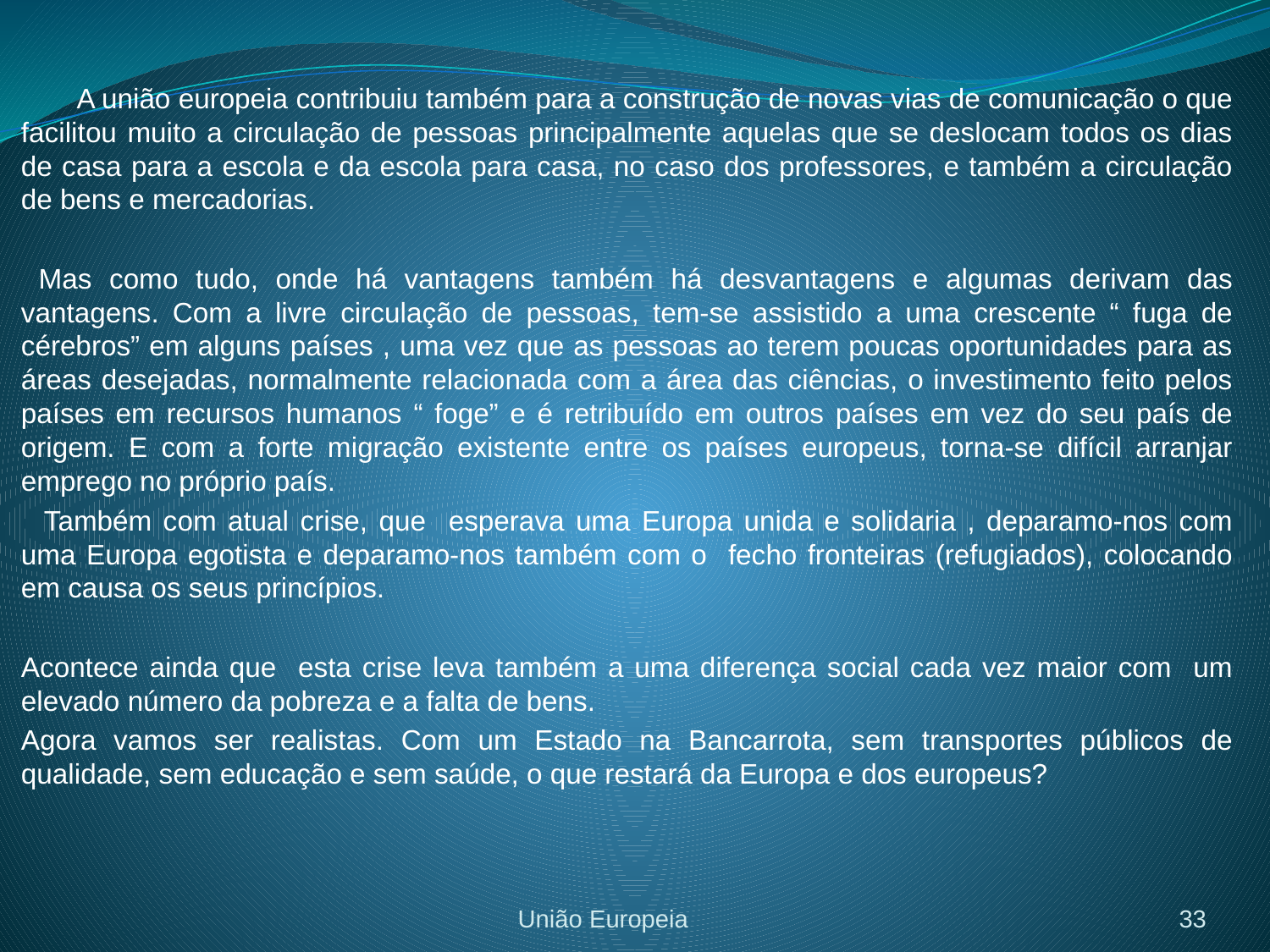

A união europeia contribuiu também para a construção de novas vias de comunicação o que facilitou muito a circulação de pessoas principalmente aquelas que se deslocam todos os dias de casa para a escola e da escola para casa, no caso dos professores, e também a circulação de bens e mercadorias.

 Mas como tudo, onde há vantagens também há desvantagens e algumas derivam das vantagens. Com a livre circulação de pessoas, tem-se assistido a uma crescente “ fuga de cérebros” em alguns países , uma vez que as pessoas ao terem poucas oportunidades para as áreas desejadas, normalmente relacionada com a área das ciências, o investimento feito pelos países em recursos humanos “ foge” e é retribuído em outros países em vez do seu país de origem. E com a forte migração existente entre os países europeus, torna-se difícil arranjar emprego no próprio país.
  Também com atual crise, que  esperava uma Europa unida e solidaria , deparamo-nos com uma Europa egotista e deparamo-nos também com o  fecho fronteiras (refugiados), colocando em causa os seus princípios.

Acontece ainda que  esta crise leva também a uma diferença social cada vez maior com  um elevado número da pobreza e a falta de bens.
Agora vamos ser realistas. Com um Estado na Bancarrota, sem transportes públicos de qualidade, sem educação e sem saúde, o que restará da Europa e dos europeus?

União Europeia
33